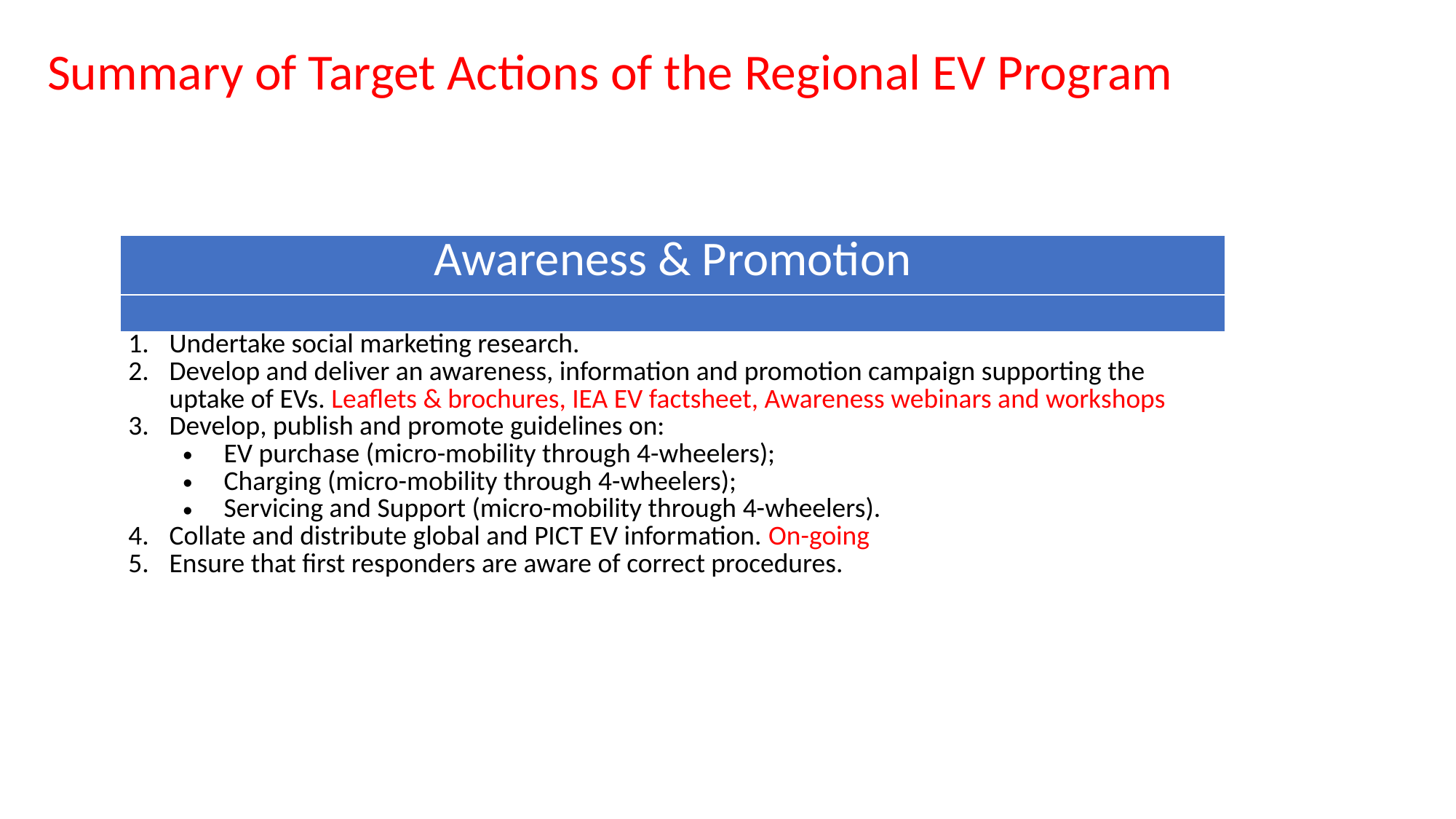

# Summary of Target Actions of the Regional EV Program
| Awareness & Promotion |
| --- |
|  |
| Undertake social marketing research. Develop and deliver an awareness, information and promotion campaign supporting the uptake of EVs. Leaflets & brochures, IEA EV factsheet, Awareness webinars and workshops Develop, publish and promote guidelines on: EV purchase (micro-mobility through 4-wheelers); Charging (micro-mobility through 4-wheelers); Servicing and Support (micro-mobility through 4-wheelers). Collate and distribute global and PICT EV information. On-going Ensure that first responders are aware of correct procedures. |